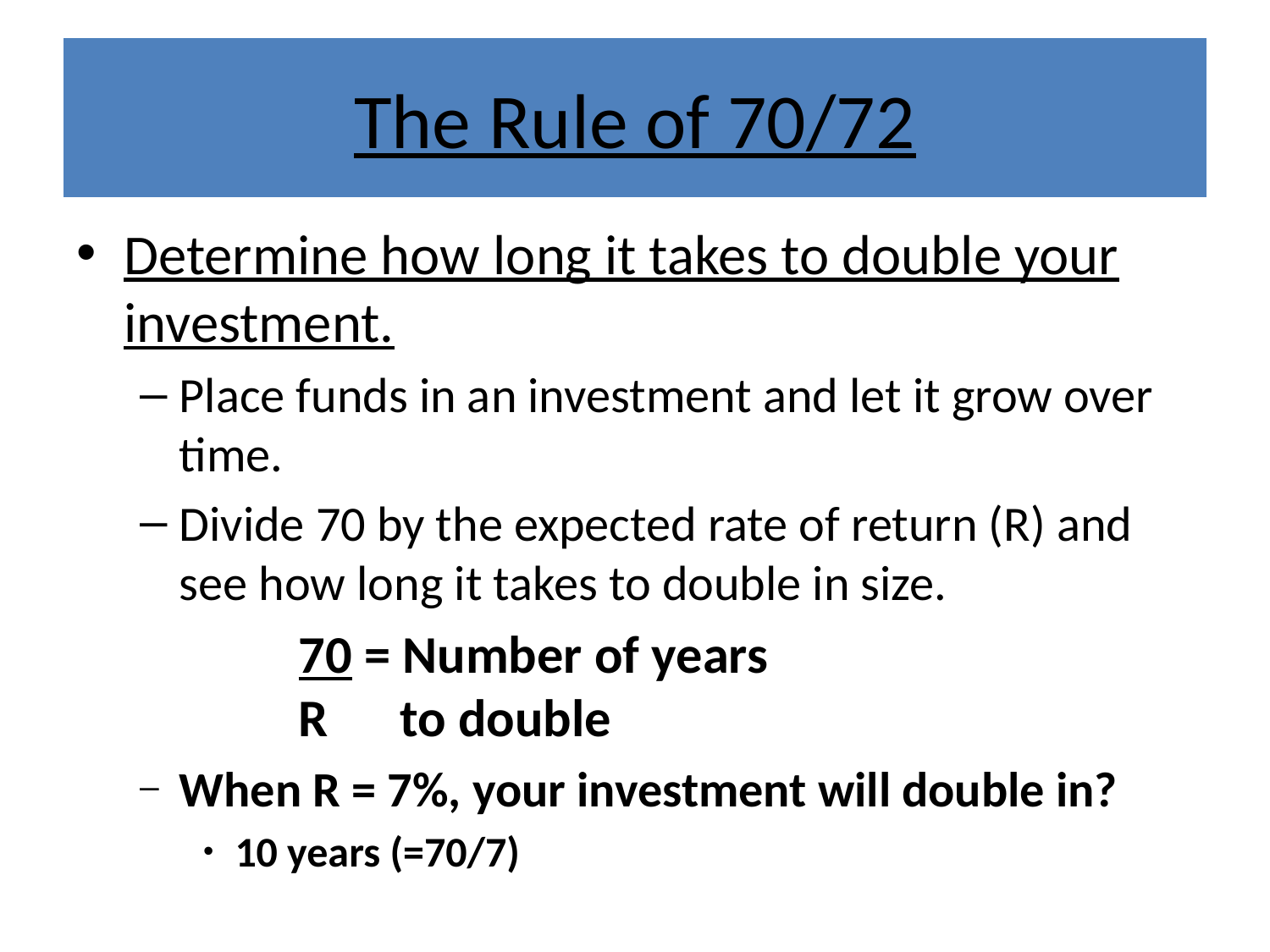

The Rule of 70/72
Determine how long it takes to double your investment.
Place funds in an investment and let it grow over time.
Divide 70 by the expected rate of return (R) and see how long it takes to double in size.
	70 = Number of years
R      to double
When R = 7%, your investment will double in?
10 years (=70/7)